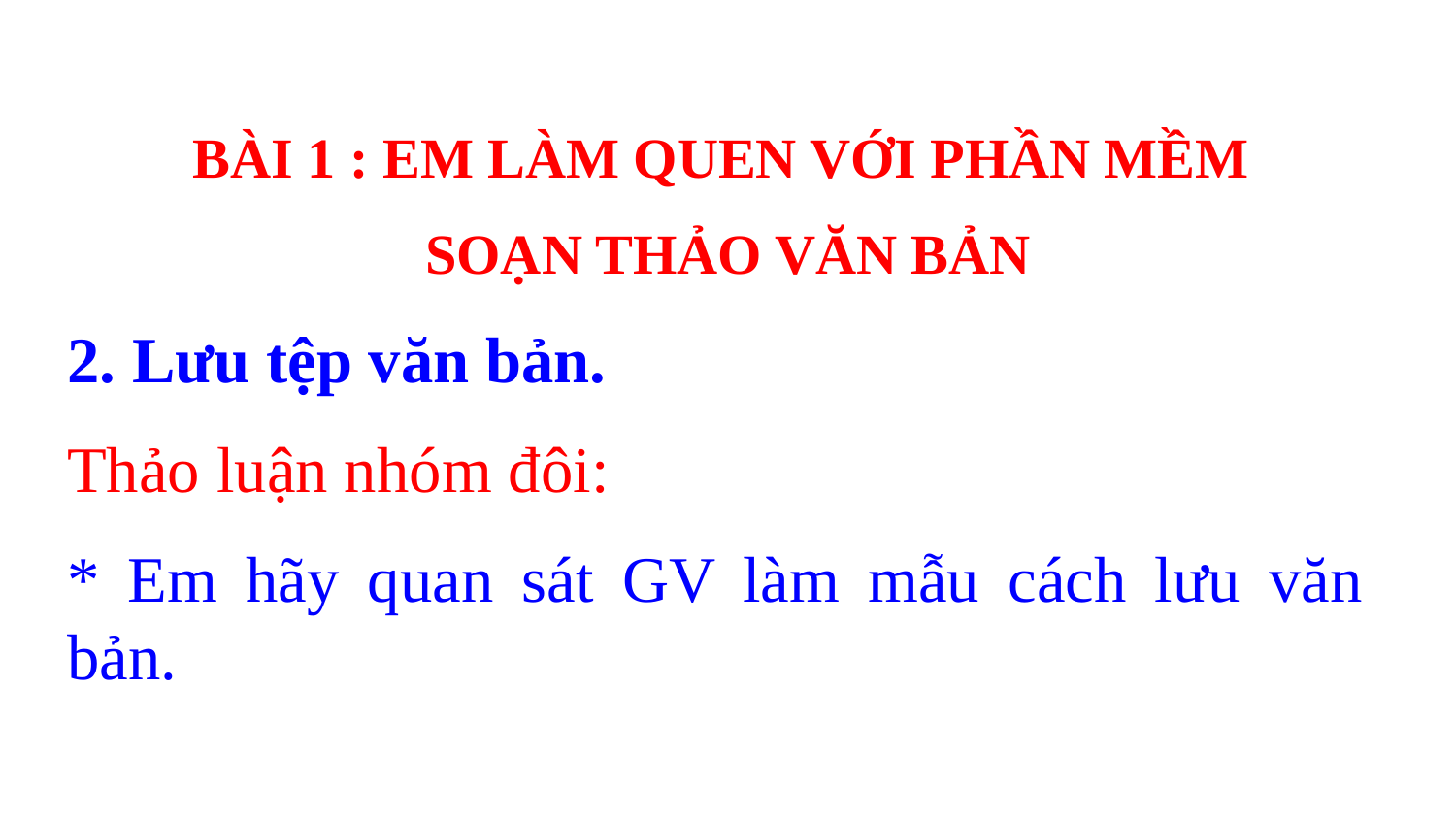

BÀI 1 : EM LÀM QUEN VỚI PHẦN MỀM
SOẠN THẢO VĂN BẢN
2. Lưu tệp văn bản.
Thảo luận nhóm đôi:
* Em hãy quan sát GV làm mẫu cách lưu văn bản.